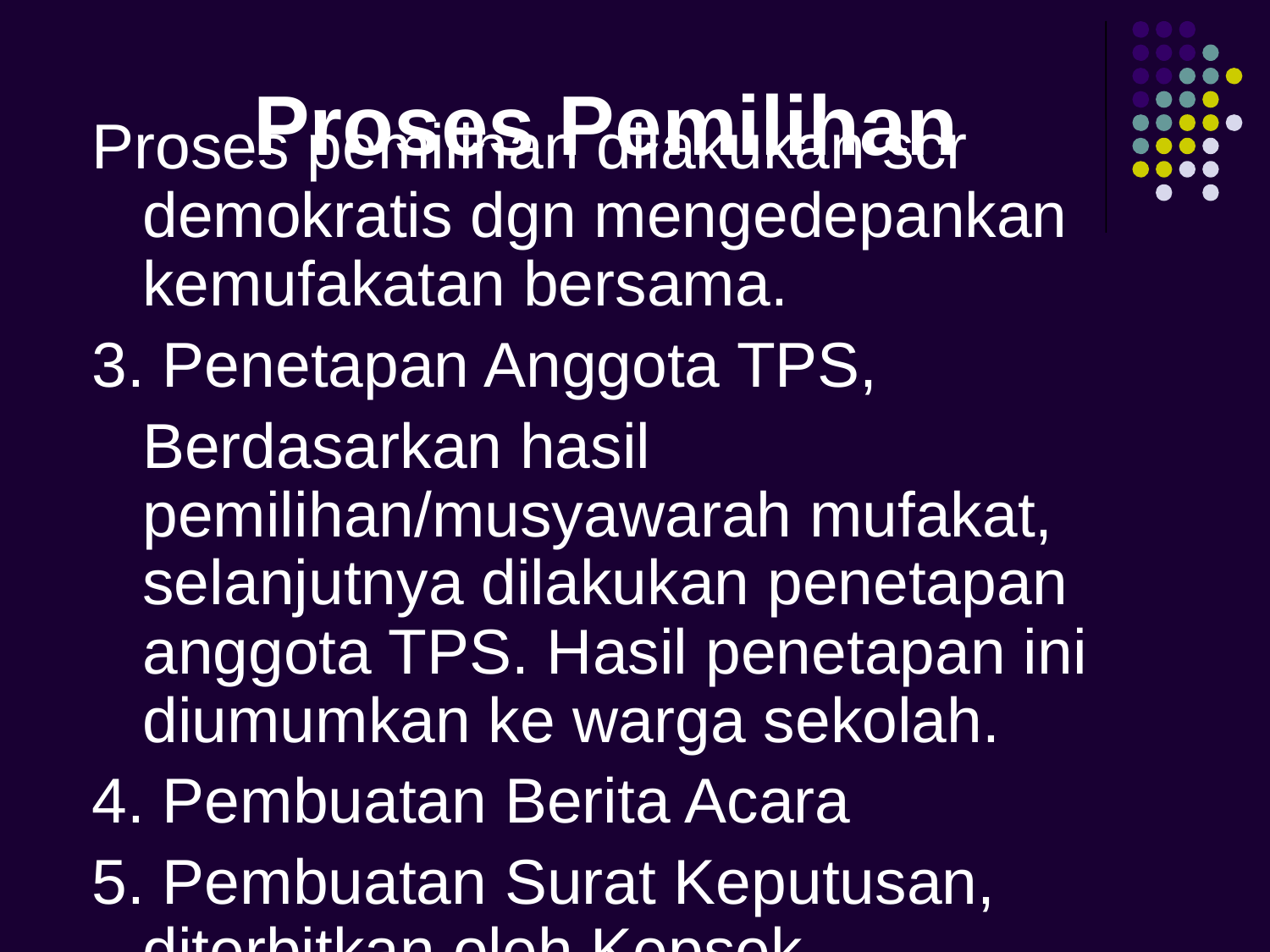

# Proses Pemilihan
Proses pemilihan dilakukan scr demokratis dgn mengedepankan kemufakatan bersama.
3. Penetapan Anggota TPS,
	Berdasarkan hasil pemilihan/musyawarah mufakat, selanjutnya dilakukan penetapan anggota TPS. Hasil penetapan ini diumumkan ke warga sekolah.
4. Pembuatan Berita Acara
5. Pembuatan Surat Keputusan, diterbitkan oleh Kepsek.